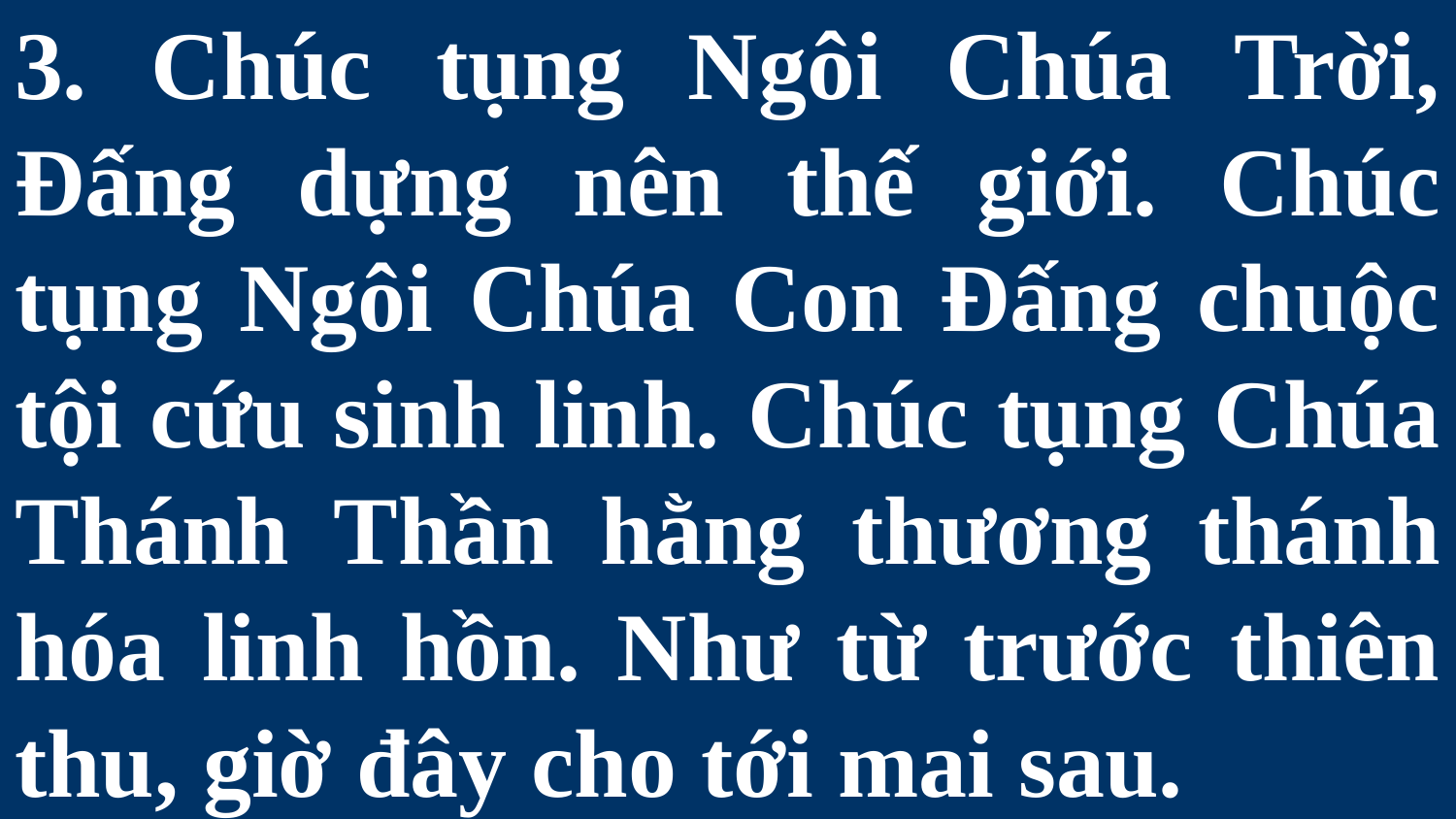

# 3. Chúc tụng Ngôi Chúa Trời, Ðấng dựng nên thế giới. Chúc tụng Ngôi Chúa Con Ðấng chuộc tội cứu sinh linh. Chúc tụng Chúa Thánh Thần hằng thương thánh hóa linh hồn. Như từ trước thiên thu, giờ đây cho tới mai sau.